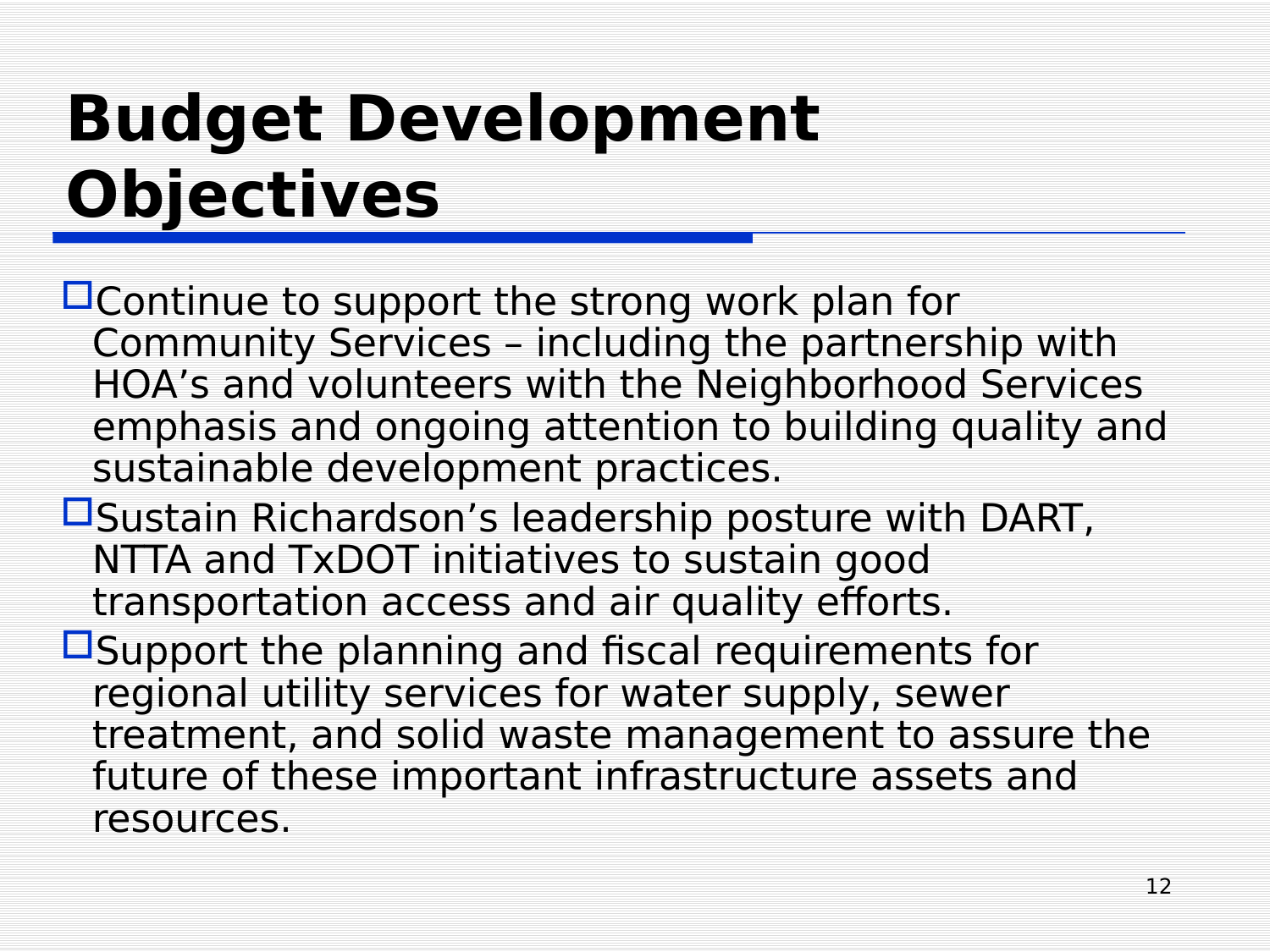

Budget Development Objectives

Continue to support the strong work plan for Community Services – including the partnership with HOA’s and volunteers with the Neighborhood Services emphasis and ongoing attention to building quality and sustainable development practices.
Sustain Richardson’s leadership posture with DART, NTTA and TxDOT initiatives to sustain good transportation access and air quality efforts.
Support the planning and fiscal requirements for regional utility services for water supply, sewer treatment, and solid waste management to assure the future of these important infrastructure assets and resources.

12